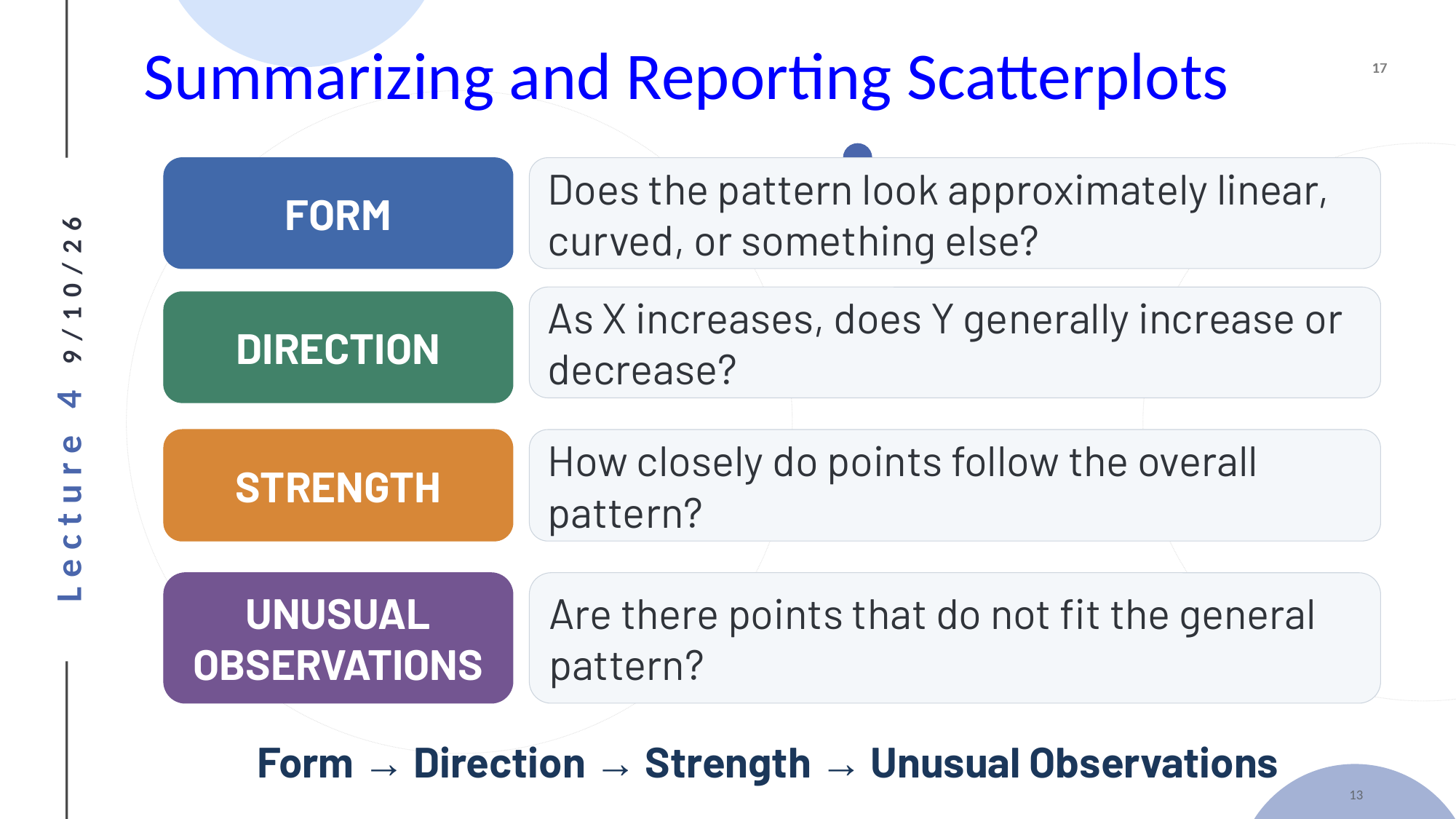

Summarizing and Reporting Scatterplots
FORM
Does the pattern look approximately linear, curved, or something else?
As X increases, does Y generally increase or decrease?
DIRECTION
STRENGTH
How closely do points follow the overall pattern?
UNUSUAL OBSERVATIONS
Are there points that do not fit the general pattern?
Form → Direction → Strength → Unusual Observations
13